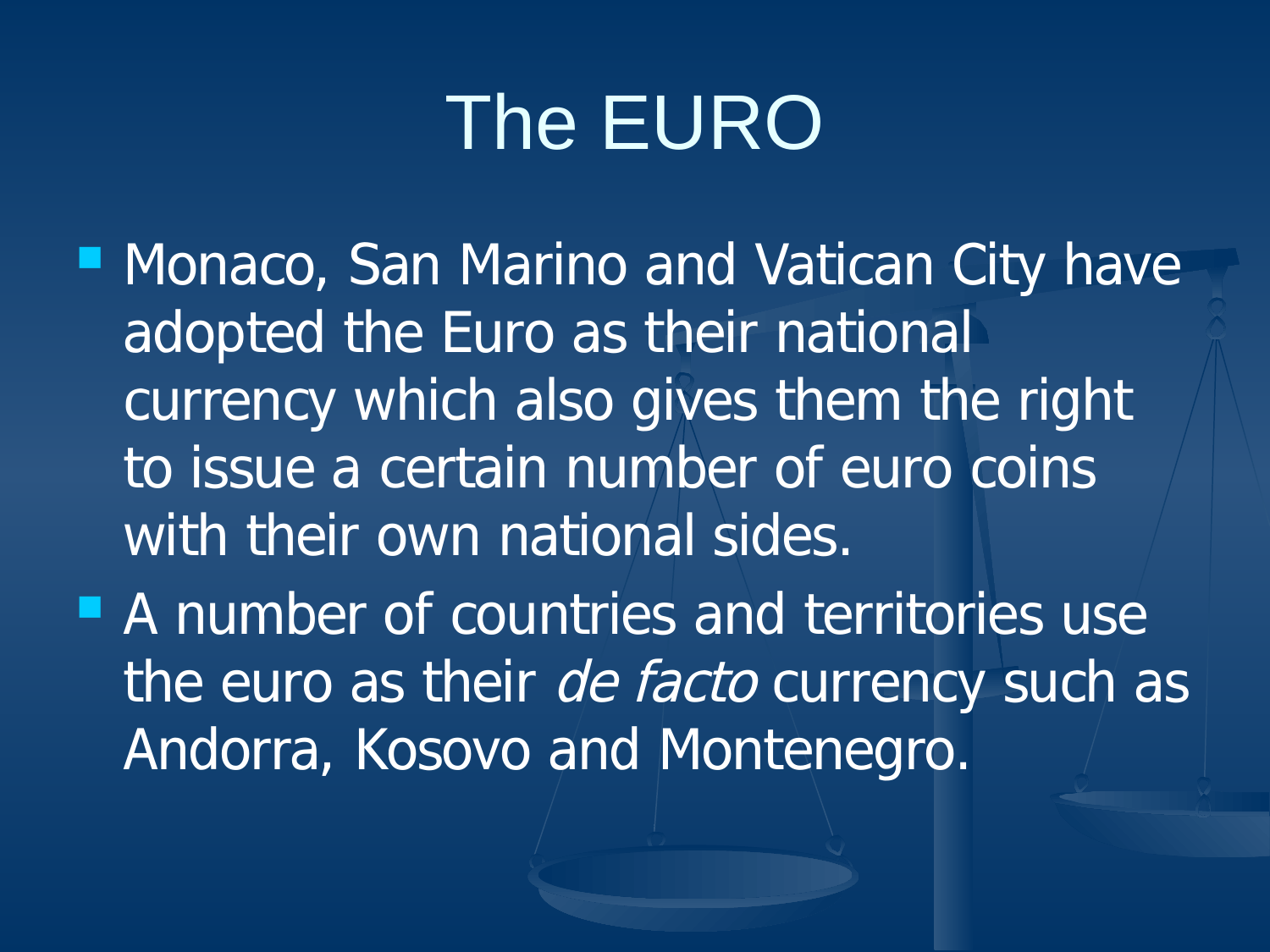

# The EURO
Monaco, San Marino and Vatican City have adopted the Euro as their national currency which also gives them the right to issue a certain number of euro coins with their own national sides.
A number of countries and territories use the euro as their de facto currency such as Andorra, Kosovo and Montenegro.